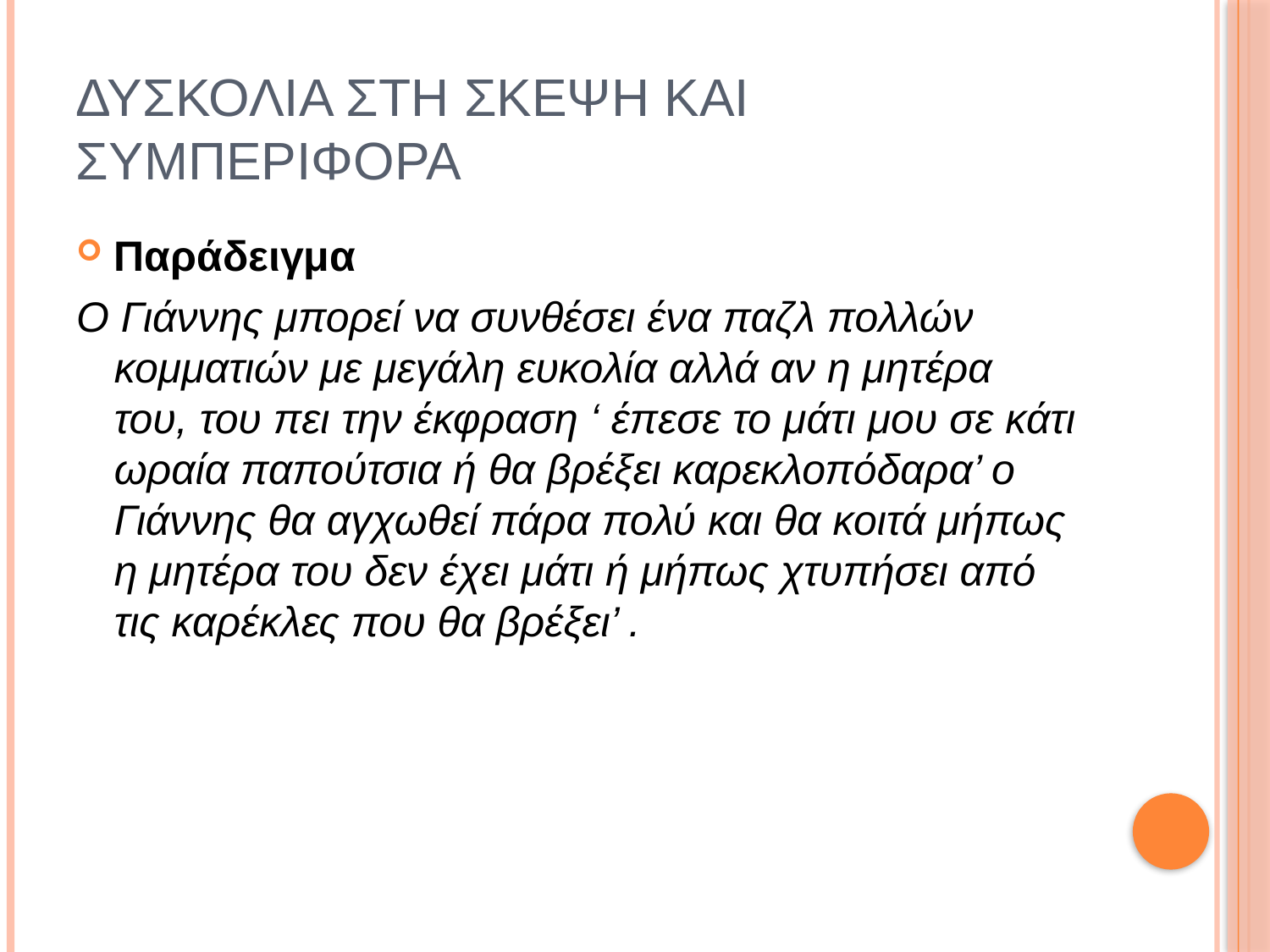

# Δυσκολια στη σκεψη και συμπεριφορα
Παράδειγμα
Ο Γιάννης μπορεί να συνθέσει ένα παζλ πολλών κομματιών με μεγάλη ευκολία αλλά αν η μητέρα  του, του πει την έκφραση ‘ έπεσε το μάτι μου σε κάτι ωραία παπούτσια ή θα βρέξει καρεκλοπόδαρα’ ο Γιάννης θα αγχωθεί πάρα πολύ και θα κοιτά μήπως η μητέρα του δεν έχει μάτι ή μήπως χτυπήσει από τις καρέκλες που θα βρέξει’ .